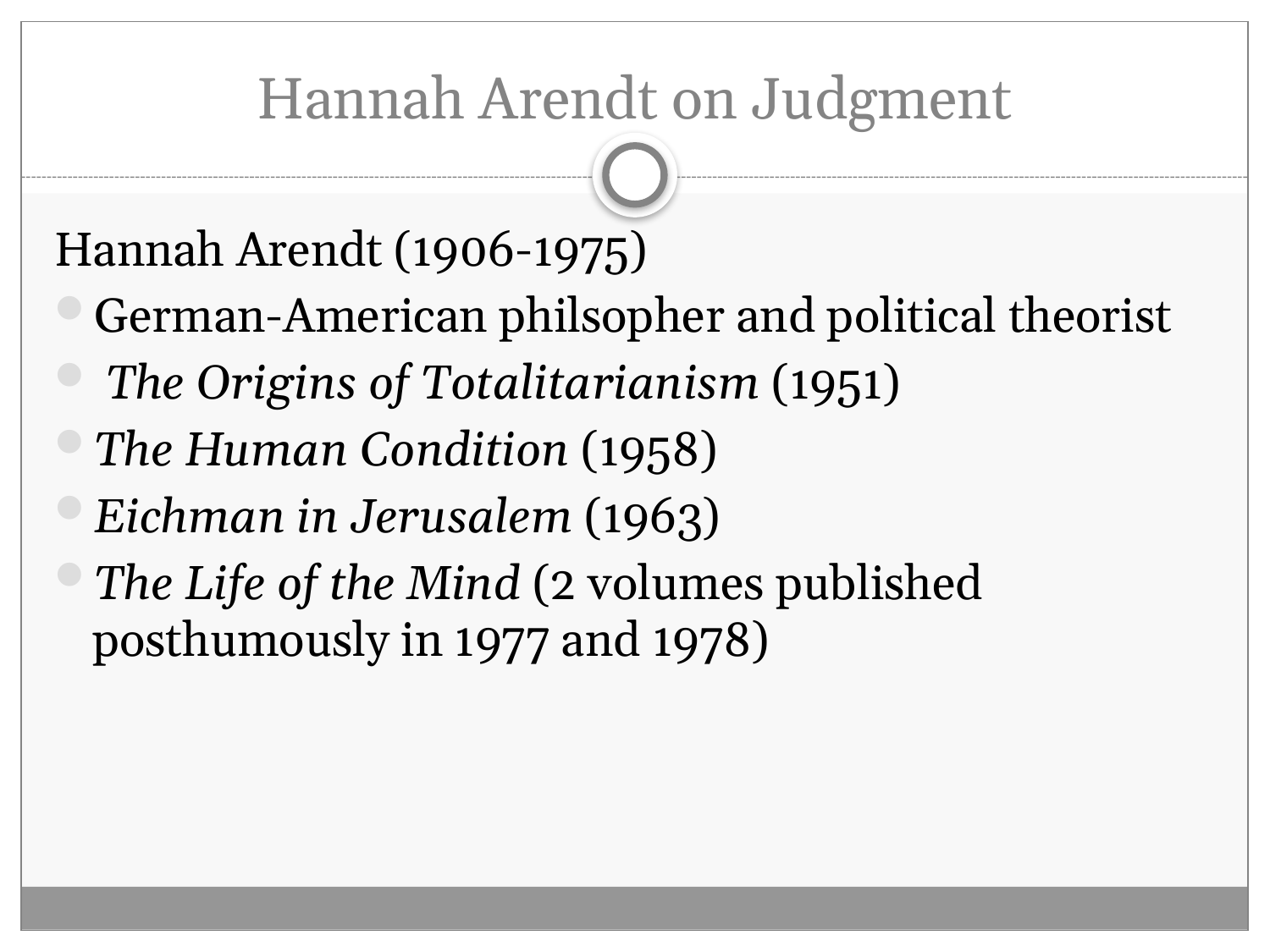

# Hannah Arendt on Judgment
Hannah Arendt (1906-1975)
German-American philsopher and political theorist
 The Origins of Totalitarianism (1951)
The Human Condition (1958)
Eichman in Jerusalem (1963)
The Life of the Mind (2 volumes published posthumously in 1977 and 1978)